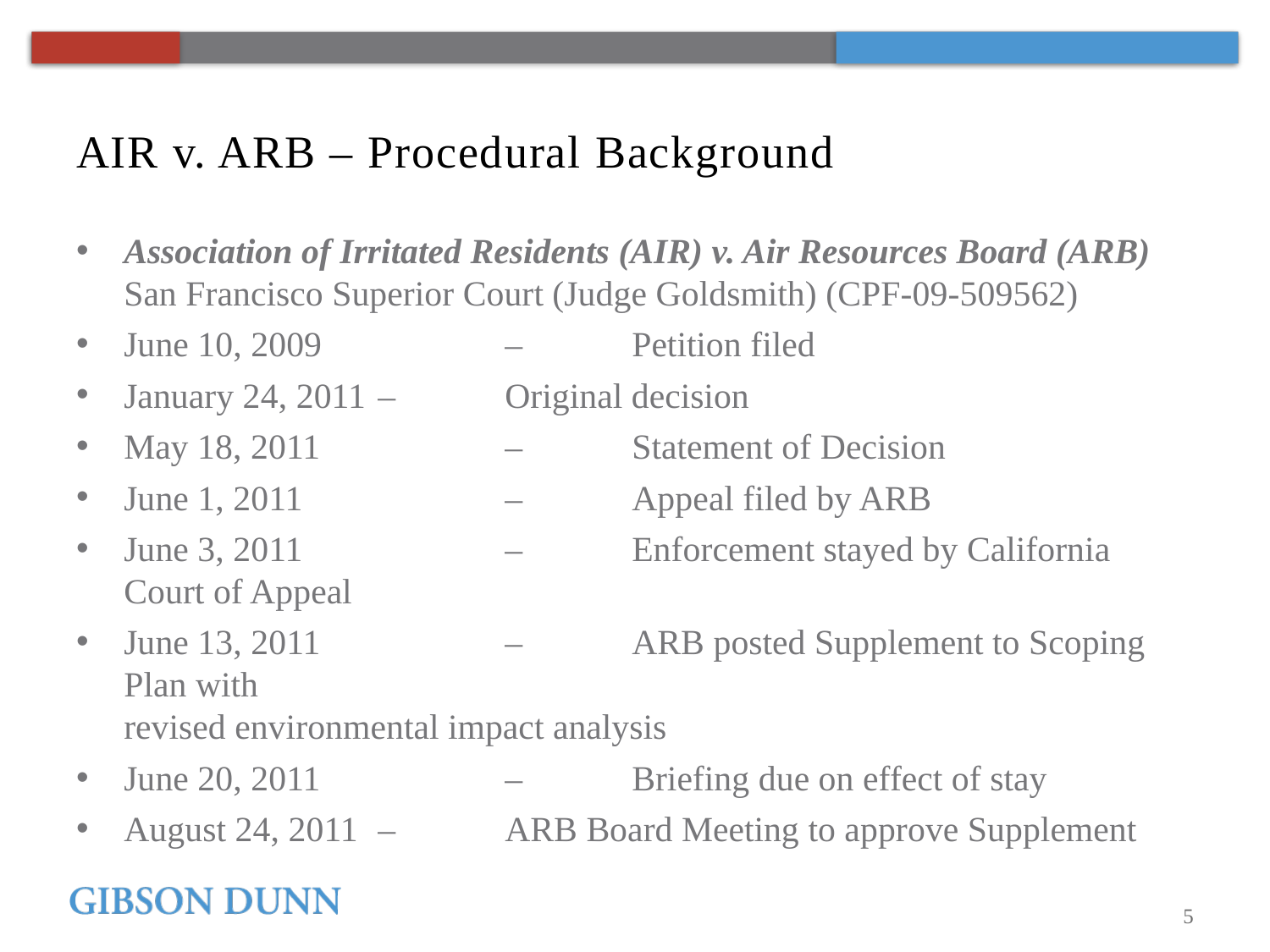

# AIR v. ARB – Procedural Background
Association of Irritated Residents (AIR) v. Air Resources Board (ARB)  San Francisco Superior Court (Judge Goldsmith) (CPF-09-509562)
June 10, 2009 		– 	Petition filed
January 24, 2011 	– 	Original decision
May 18, 2011 		– 	Statement of Decision
June 1, 2011 		– 	Appeal filed by ARB
June 3, 2011 		–	Enforcement stayed by California Court of Appeal
June 13, 2011		–	ARB posted Supplement to Scoping Plan with 							revised environmental impact analysis
June 20, 2011 		–	Briefing due on effect of stay
August 24, 2011	–	ARB Board Meeting to approve Supplement
5